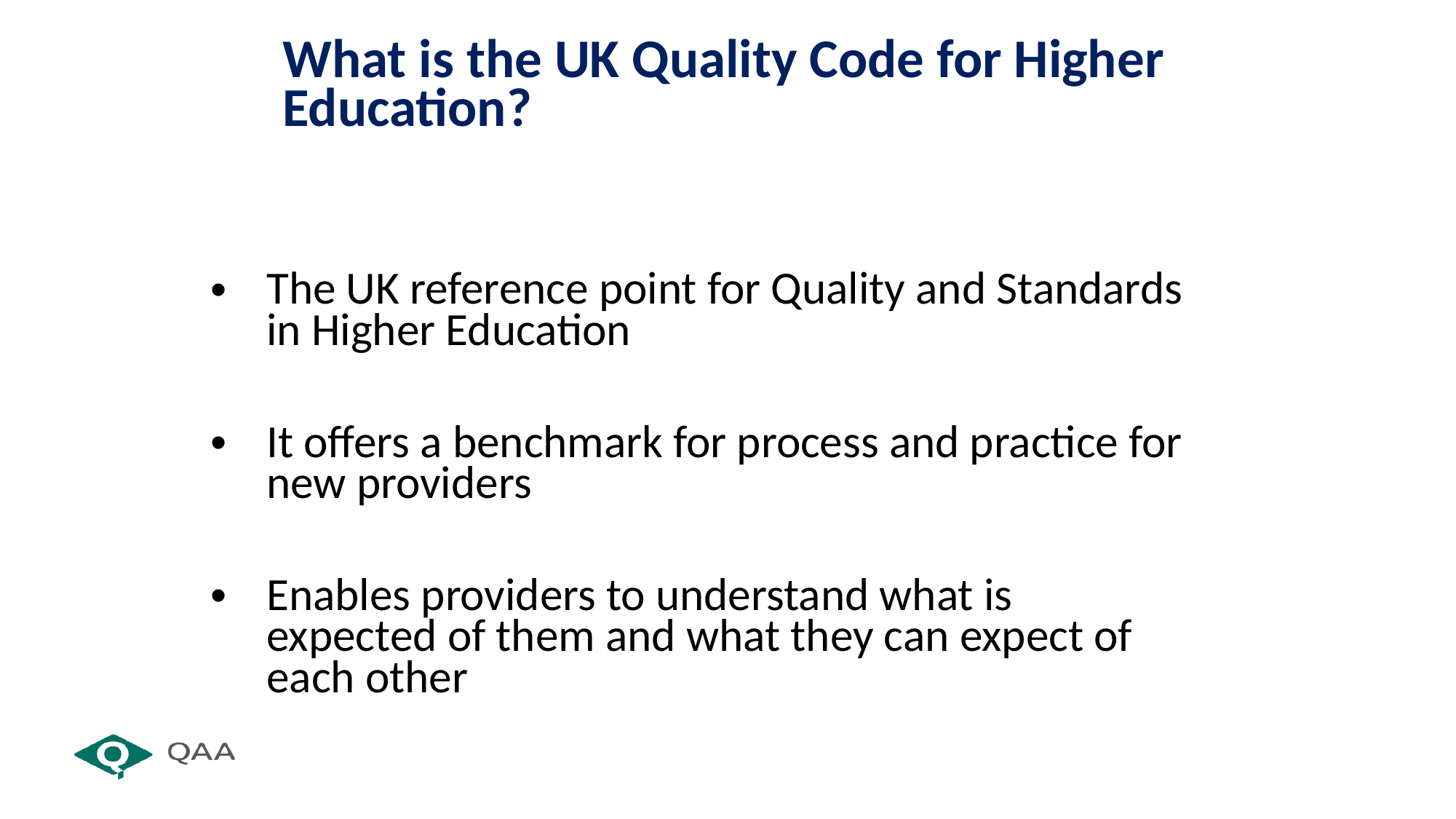

What is the UK Quality Code for Higher Education?

The UK reference point for Quality and Standards in Higher Education

It offers a benchmark for process and practice for new providers

Enables providers to understand what is expected of them and what they can expect of each other